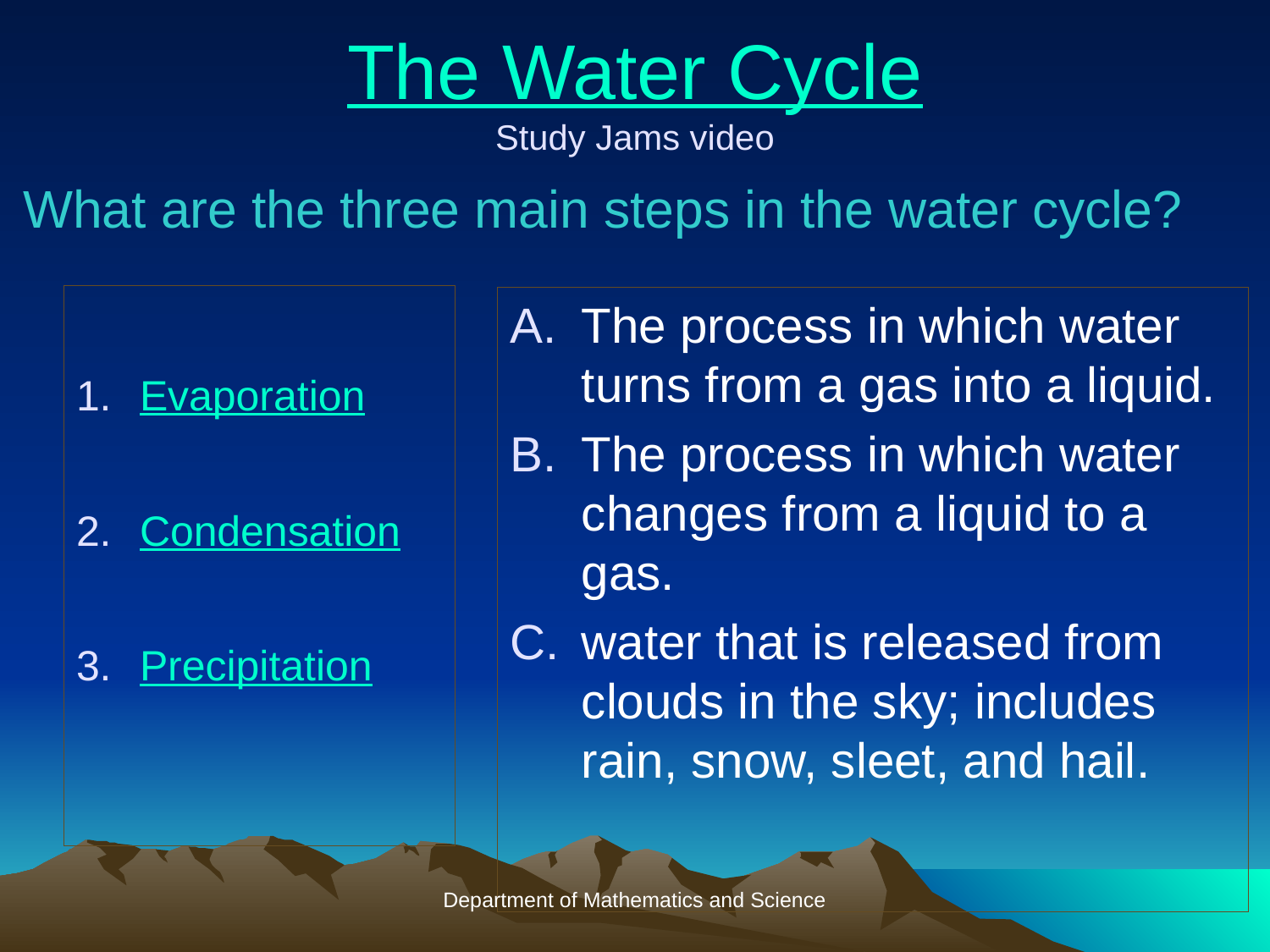

# The Water Cycle Study Jams video
What are the three main steps in the water cycle?
Evaporation
Condensation
Precipitation
The process in which water  turns from a gas into a liquid.
The process in which water changes from a liquid to a gas.
water that is released from clouds in the sky; includes rain, snow, sleet, and hail.
Department of Mathematics and Science